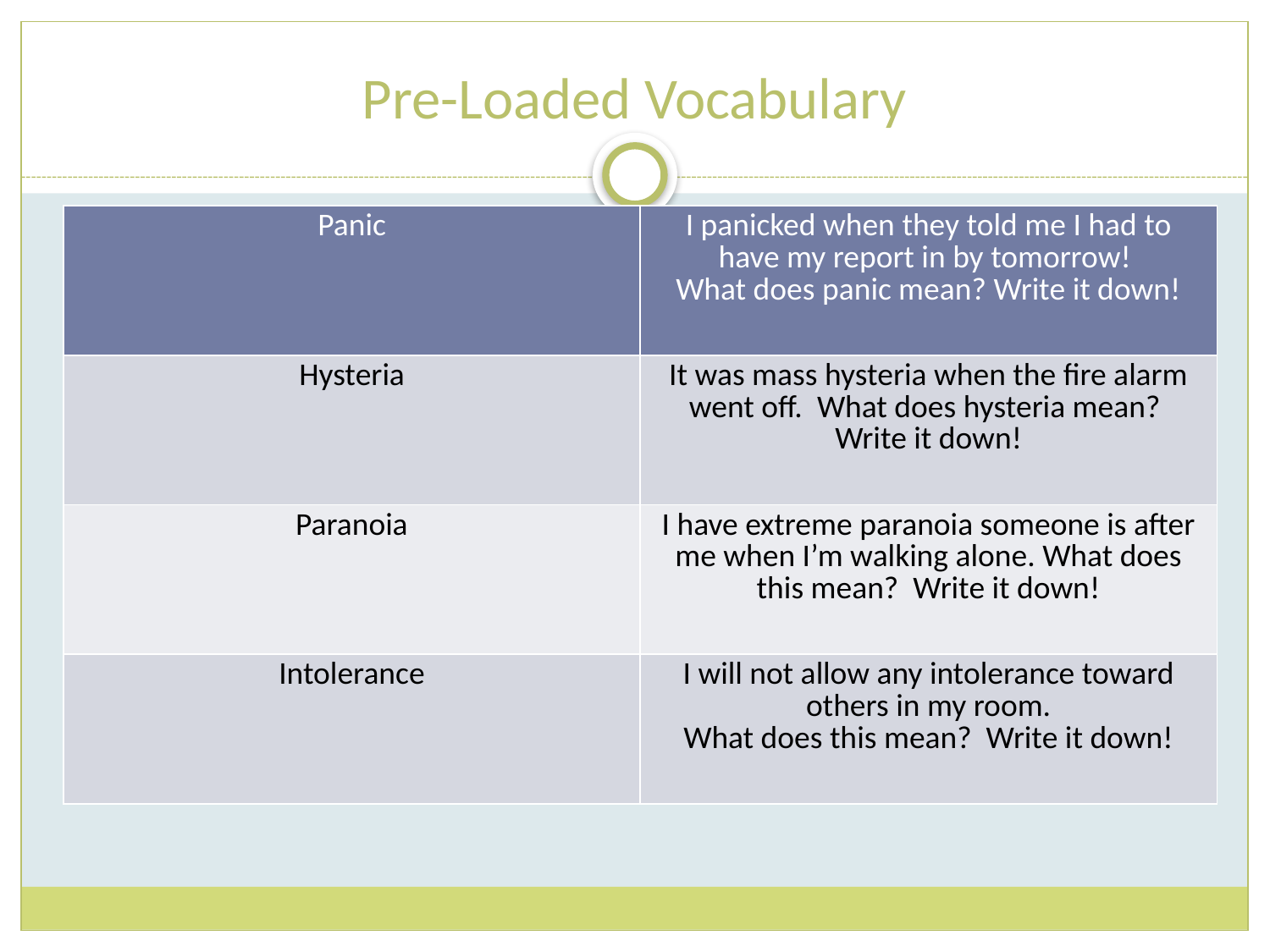

# Pre-Loaded Vocabulary
| Panic | I panicked when they told me I had to have my report in by tomorrow! What does panic mean? Write it down! |
| --- | --- |
| Hysteria | It was mass hysteria when the fire alarm went off. What does hysteria mean? Write it down! |
| Paranoia | I have extreme paranoia someone is after me when I’m walking alone. What does this mean? Write it down! |
| Intolerance | I will not allow any intolerance toward others in my room. What does this mean? Write it down! |